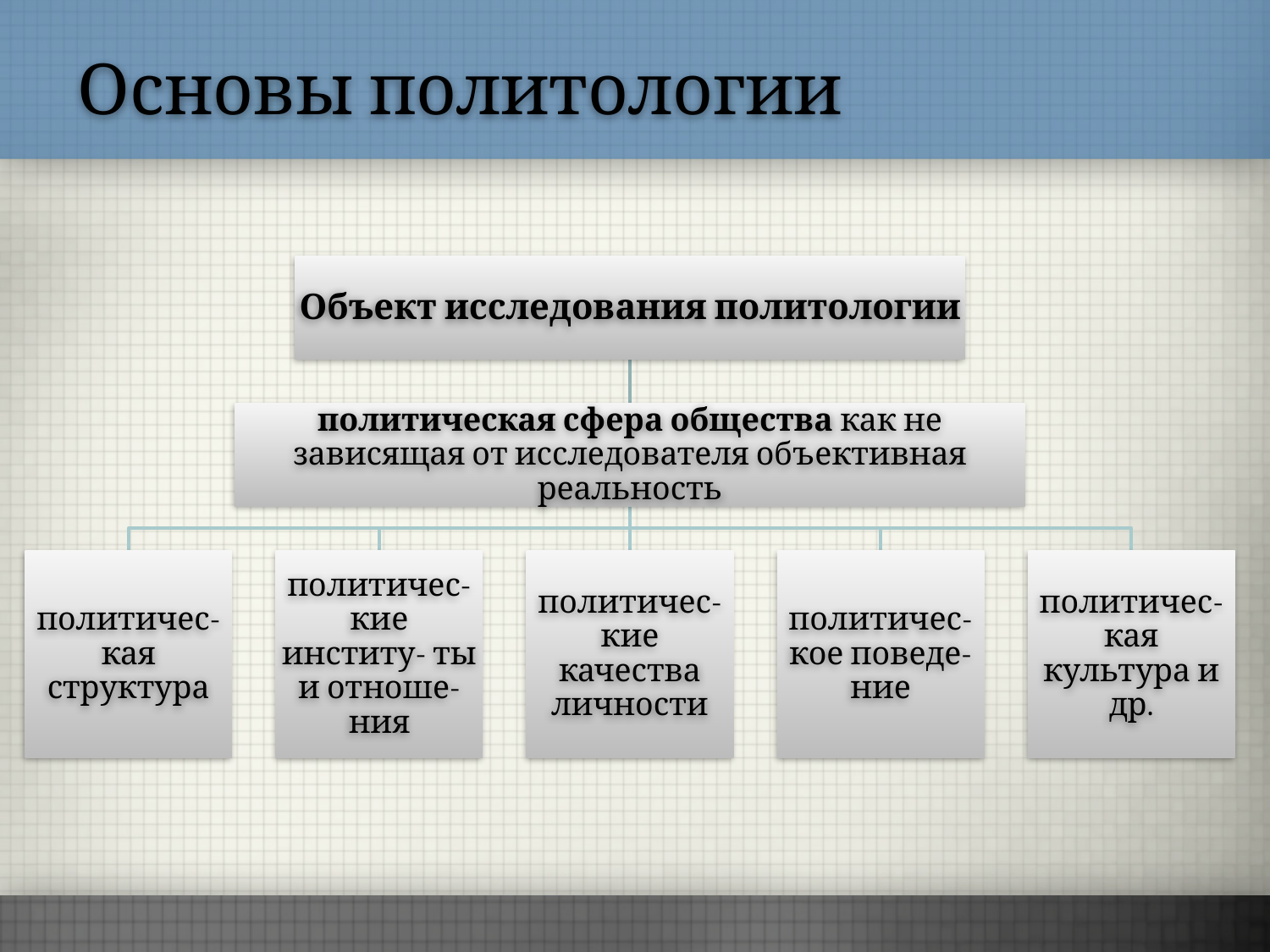

# Основы политологии

Объект исследования политологии

политическая сфера общества как не зависящая от исследователя объективная реальность

политичес- кая структура

политичес- кие институ- ты и отноше- ния

политичес- кие качества личности

политичес- кое поведе- ние

политичес- кая культура и др.